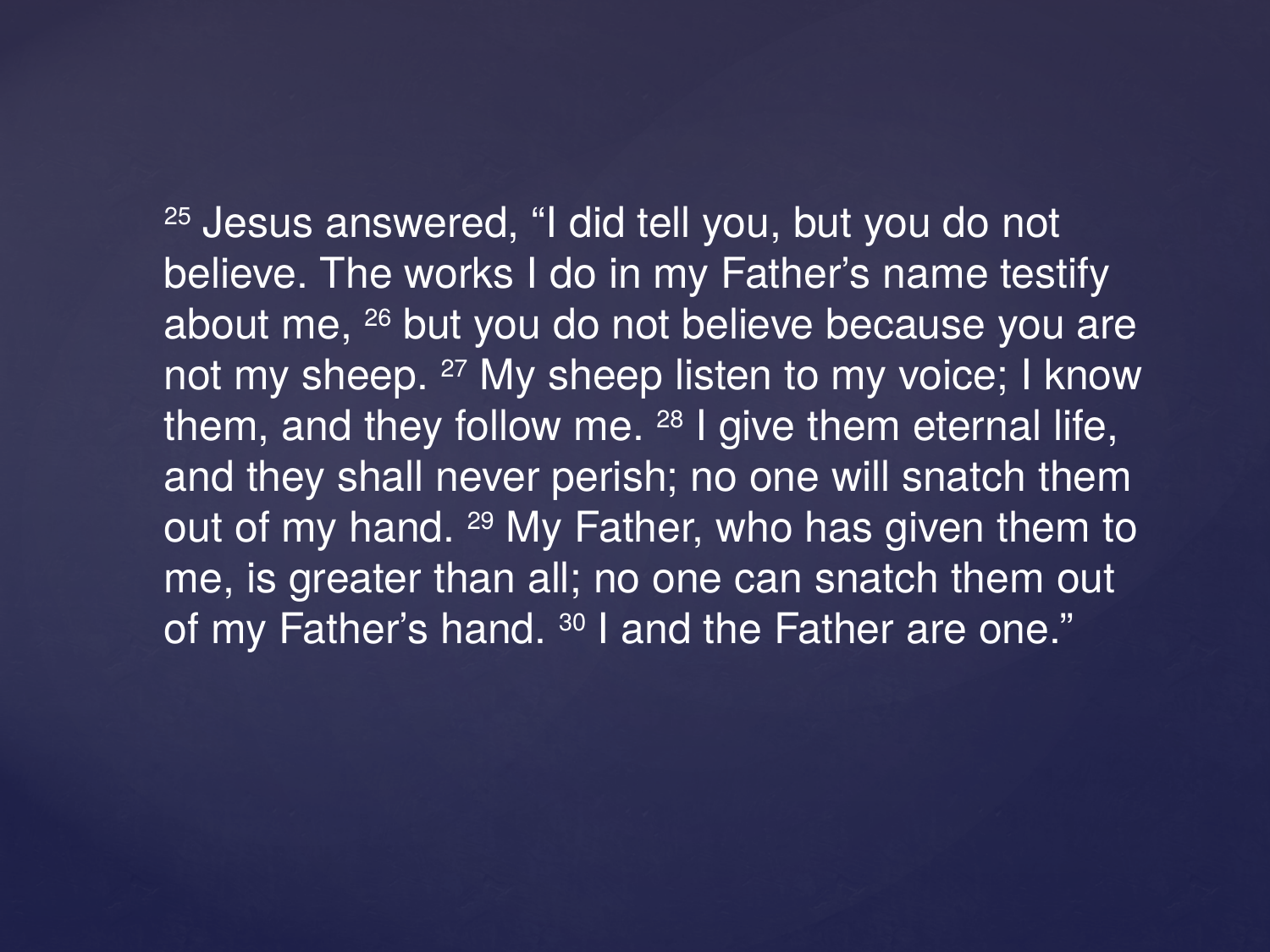

25 Jesus answered, “I did tell you, but you do not believe. The works I do in my Father’s name testify about me, 26 but you do not believe because you are not my sheep. 27 My sheep listen to my voice; I know them, and they follow me. 28 I give them eternal life, and they shall never perish; no one will snatch them out of my hand. 29 My Father, who has given them to me, is greater than all; no one can snatch them out of my Father’s hand. 30 I and the Father are one.”